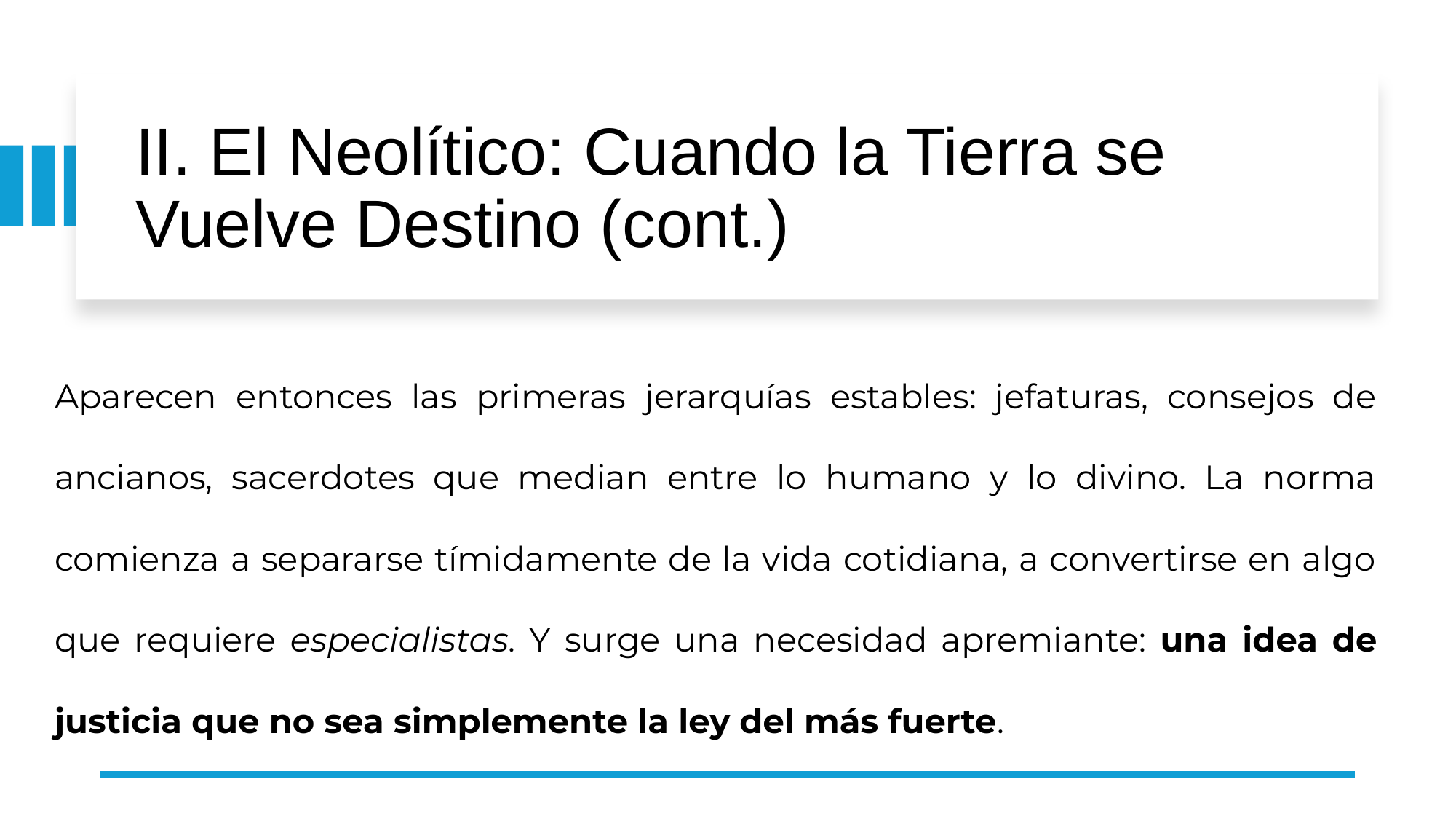

# II. El Neolítico: Cuando la Tierra se Vuelve Destino (cont.)

Aparecen entonces las primeras jerarquías estables: jefaturas, consejos de ancianos, sacerdotes que median entre lo humano y lo divino. La norma comienza a separarse tímidamente de la vida cotidiana, a convertirse en algo que requiere especialistas. Y surge una necesidad apremiante: una idea de justicia que no sea simplemente la ley del más fuerte.